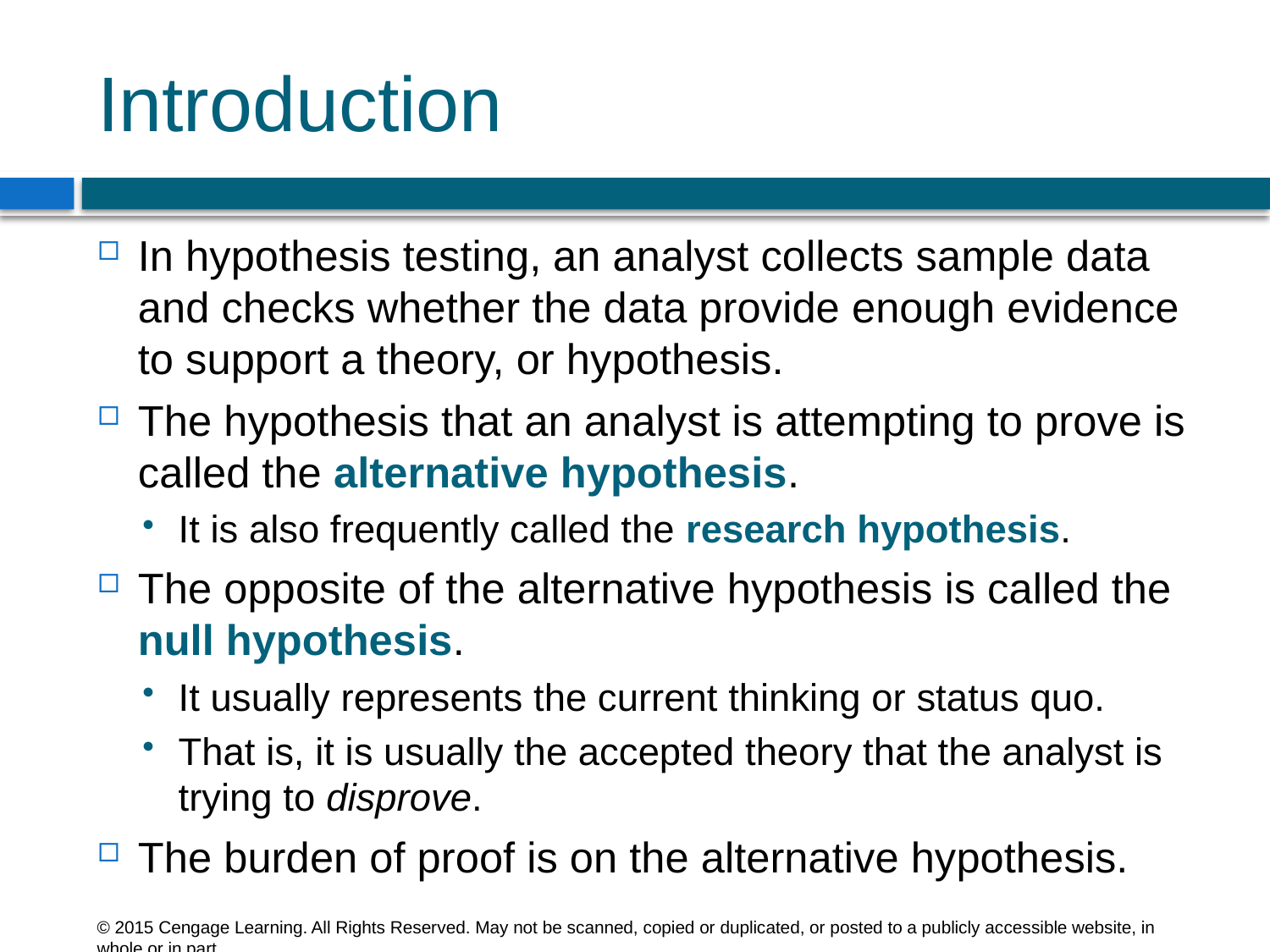

# Introduction
In hypothesis testing, an analyst collects sample data and checks whether the data provide enough evidence to support a theory, or hypothesis.
The hypothesis that an analyst is attempting to prove is called the alternative hypothesis.
It is also frequently called the research hypothesis.
The opposite of the alternative hypothesis is called the null hypothesis.
It usually represents the current thinking or status quo.
That is, it is usually the accepted theory that the analyst is trying to disprove.
The burden of proof is on the alternative hypothesis.